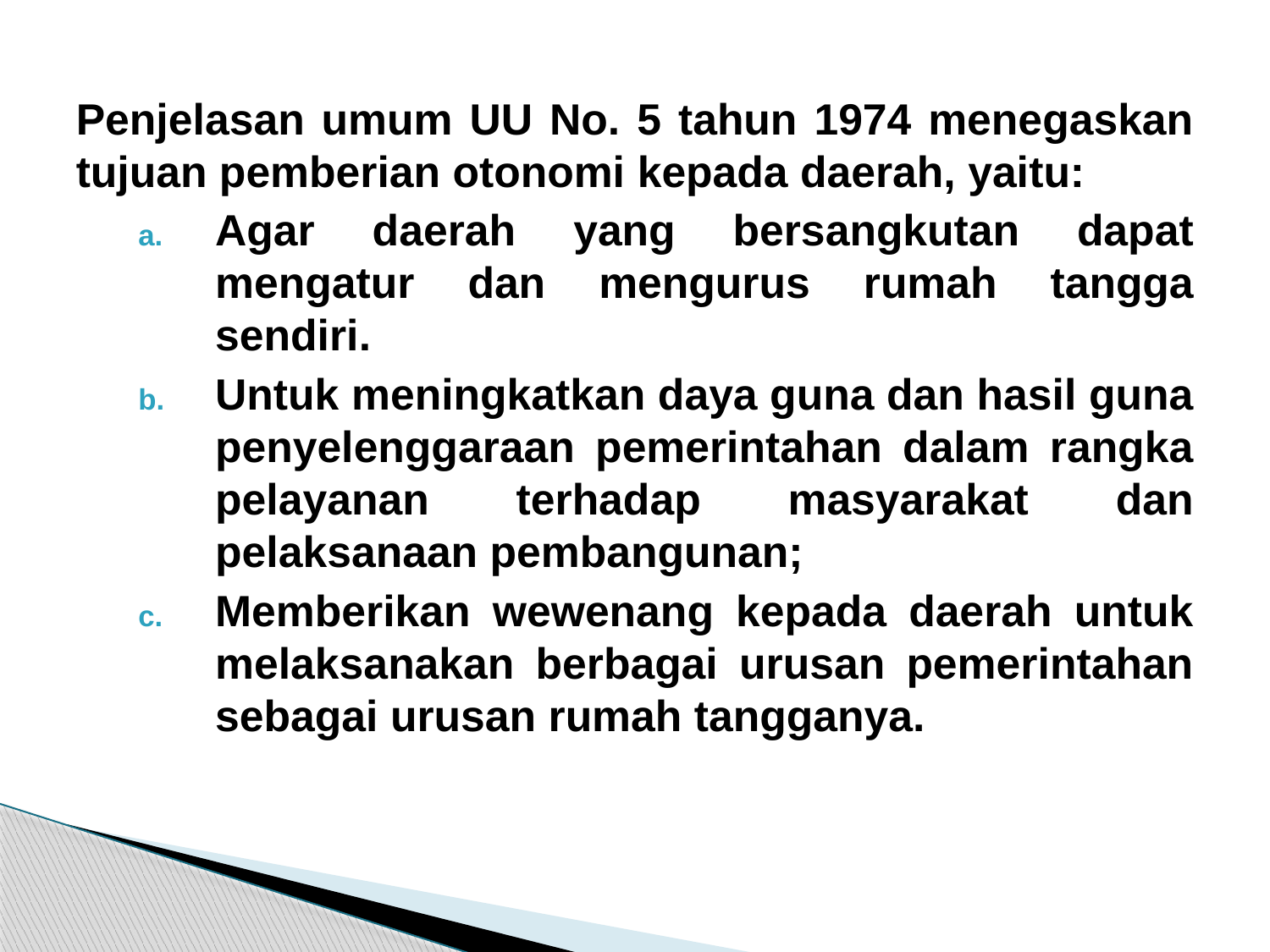

Penjelasan umum UU No. 5 tahun 1974 menegaskan tujuan pemberian otonomi kepada daerah, yaitu:
Agar daerah yang bersangkutan dapat mengatur dan mengurus rumah tangga sendiri.
Untuk meningkatkan daya guna dan hasil guna penyelenggaraan pemerintahan dalam rangka pelayanan terhadap masyarakat dan pelaksanaan pembangunan;
Memberikan wewenang kepada daerah untuk melaksanakan berbagai urusan pemerintahan sebagai urusan rumah tangganya.